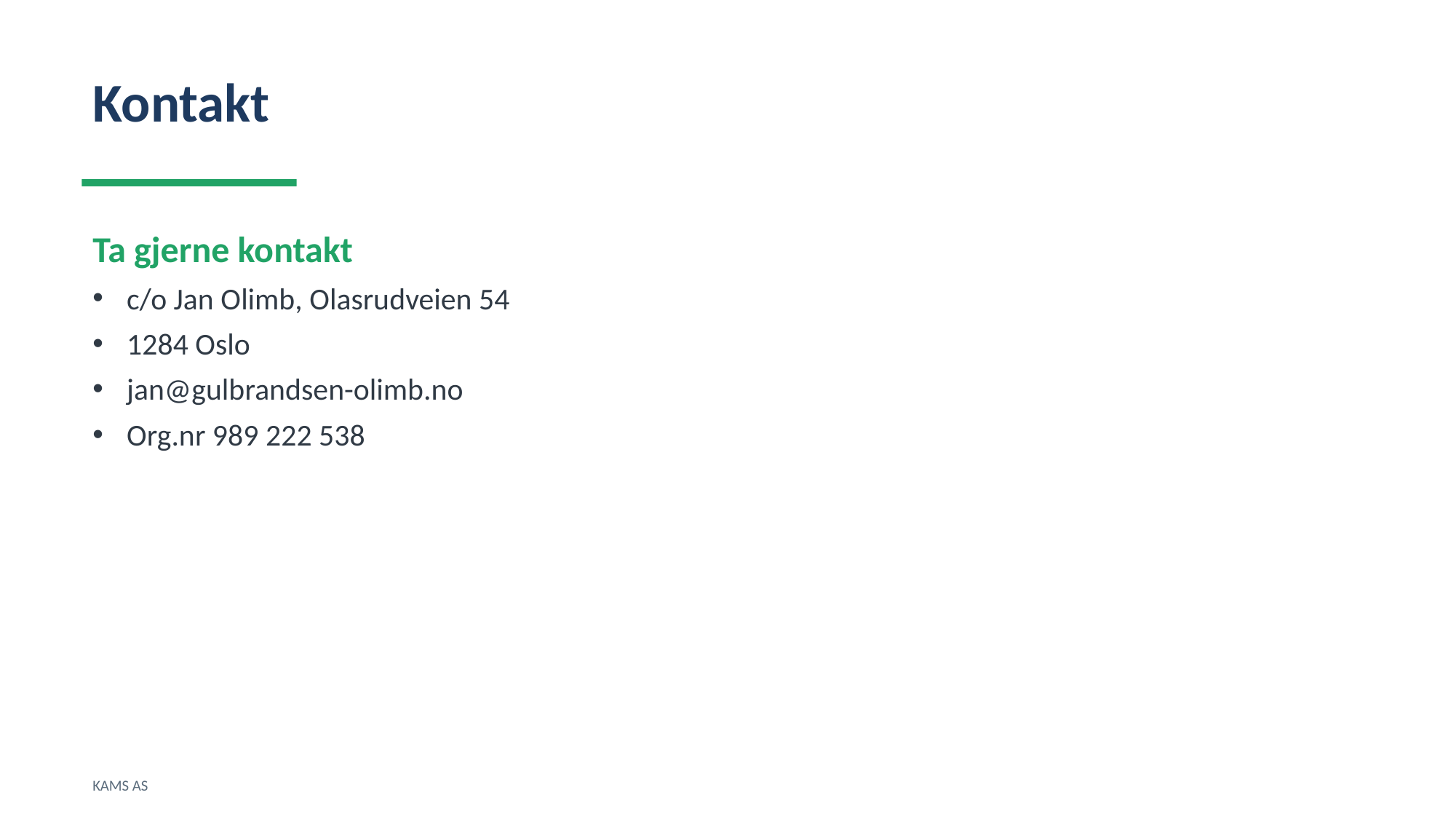

Kontakt

Ta gjerne kontakt
c/o Jan Olimb, Olasrudveien 54
1284 Oslo
jan@gulbrandsen-olimb.no
Org.nr 989 222 538
KAMS AS